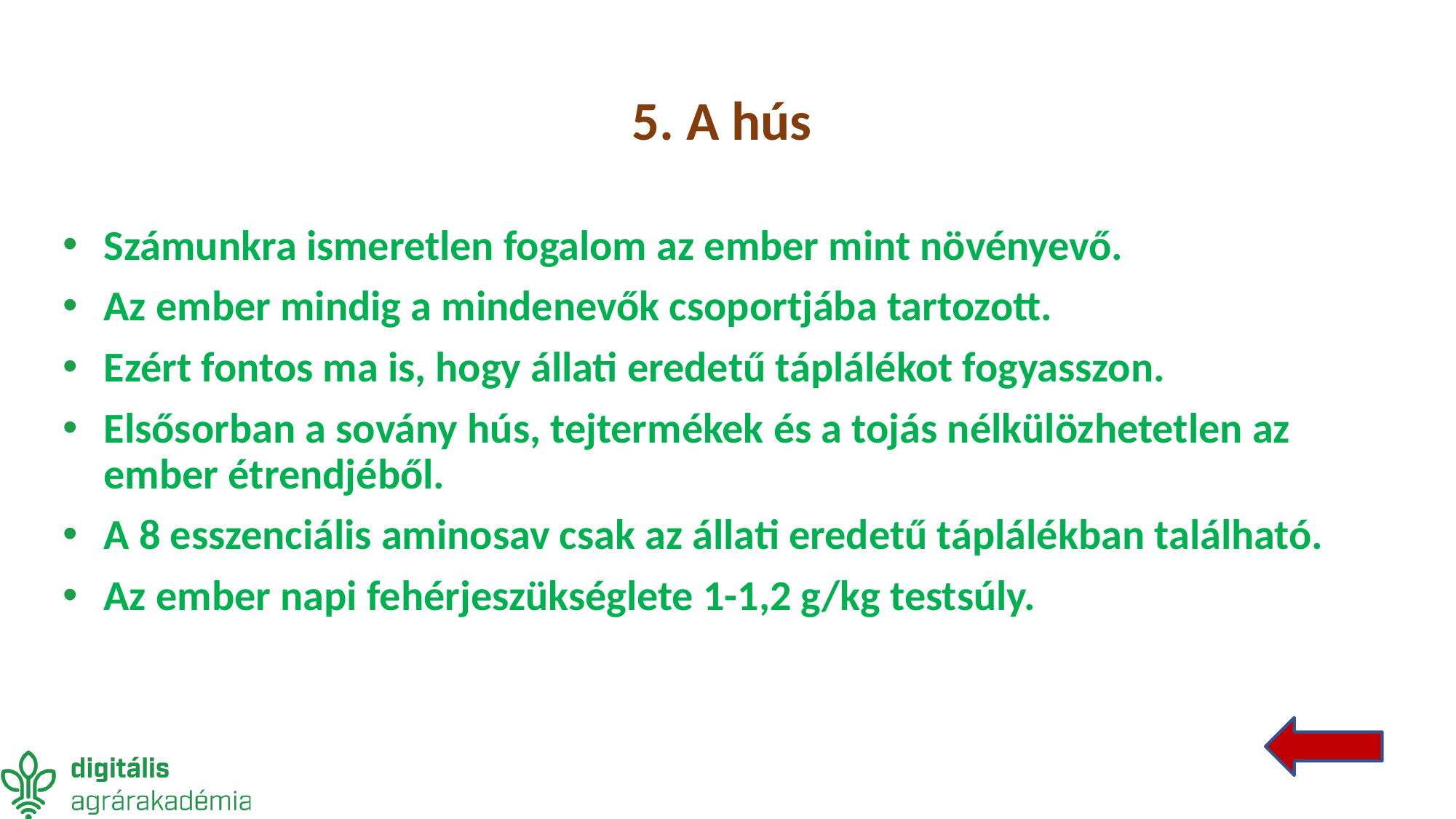

# 5. A hús
Számunkra ismeretlen fogalom az ember mint növényevő.
Az ember mindig a mindenevők csoportjába tartozott.
Ezért fontos ma is, hogy állati eredetű táplálékot fogyasszon.
Elsősorban a sovány hús, tejtermékek és a tojás nélkülözhetetlen az ember étrendjéből.
A 8 esszenciális aminosav csak az állati eredetű táplálékban található.
Az ember napi fehérjeszükséglete 1-1,2 g/kg testsúly.